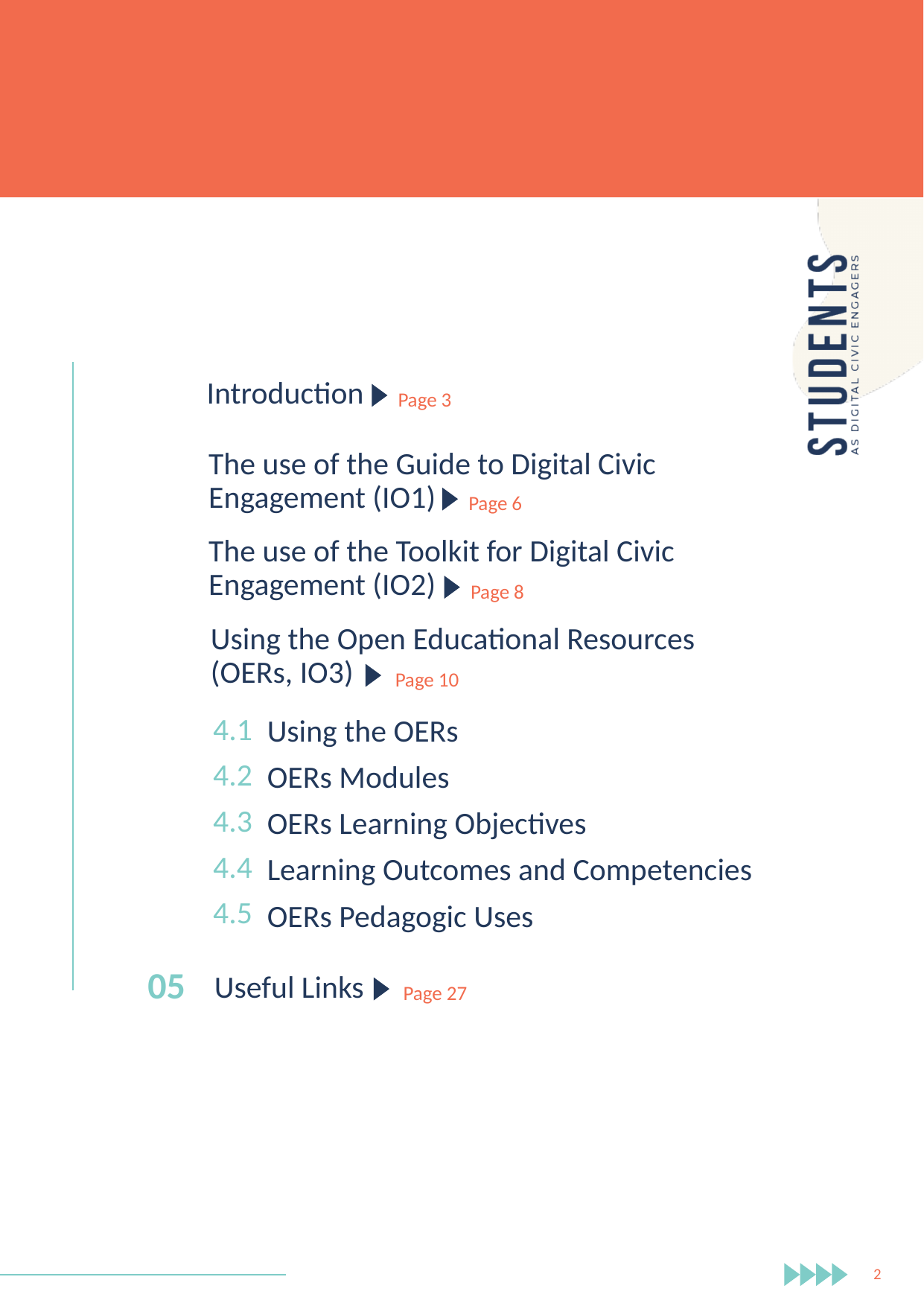

Introduction
Page 3

The use of the Guide to Digital Civic Engagement (IO1)
Page 6

The use of the Toolkit for Digital Civic Engagement (IO2)
Page 8

Using the Open Educational Resources (OERs, IO3)
Page 10

4.1

4.2

Using the OERs
OERs Modules
OERs Learning Objectives
Learning Outcomes and Competencies
OERs Pedagogic Uses

4.3

4.4

4.5

05
Useful Links
Page 27